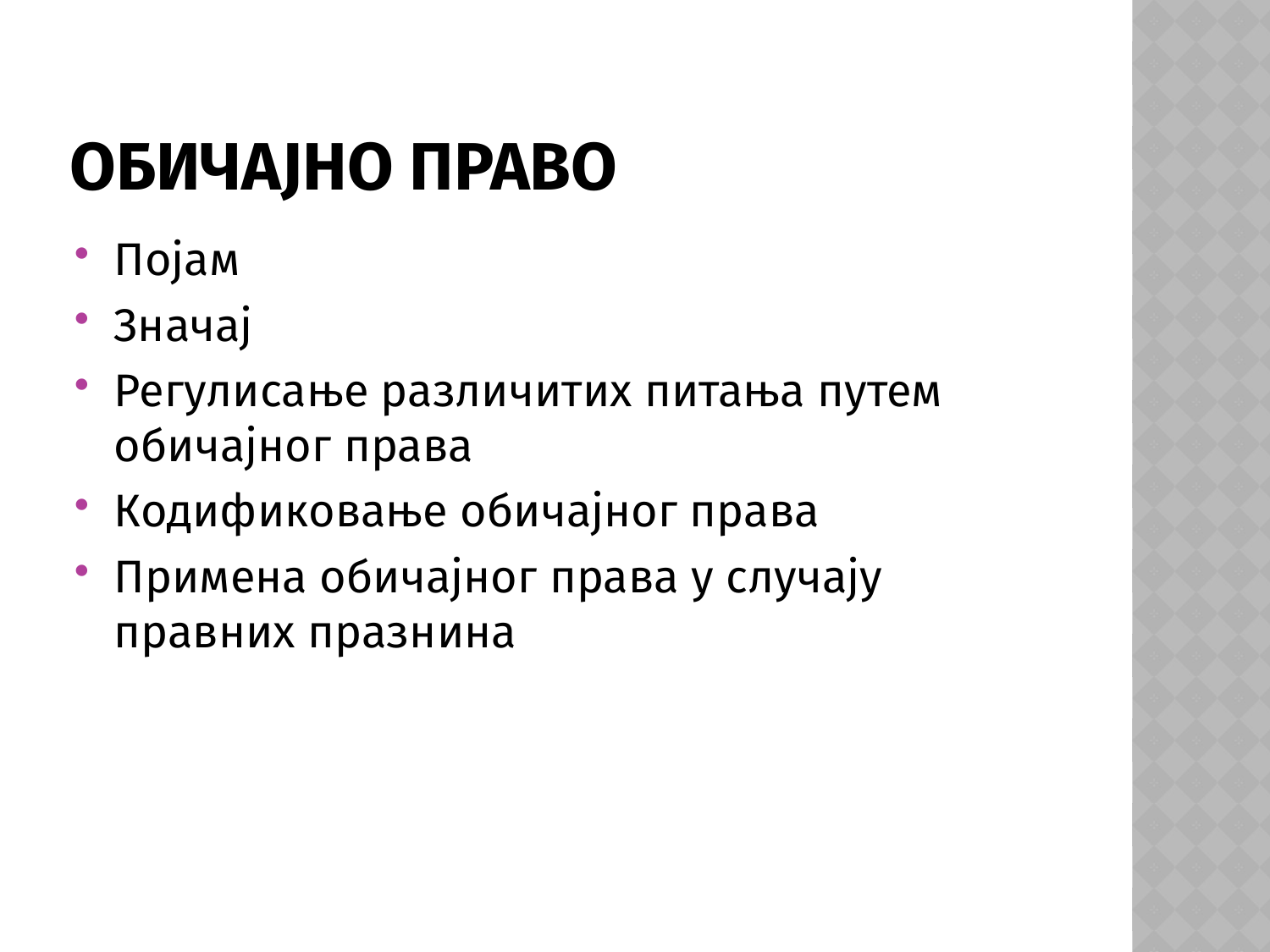

# ОБИЧАЈНО ПРАВО
Појам
Значај
Регулисање различитих питања путем обичајног права
Кодификовање обичајног права
Примена обичајног права у случају правних празнина